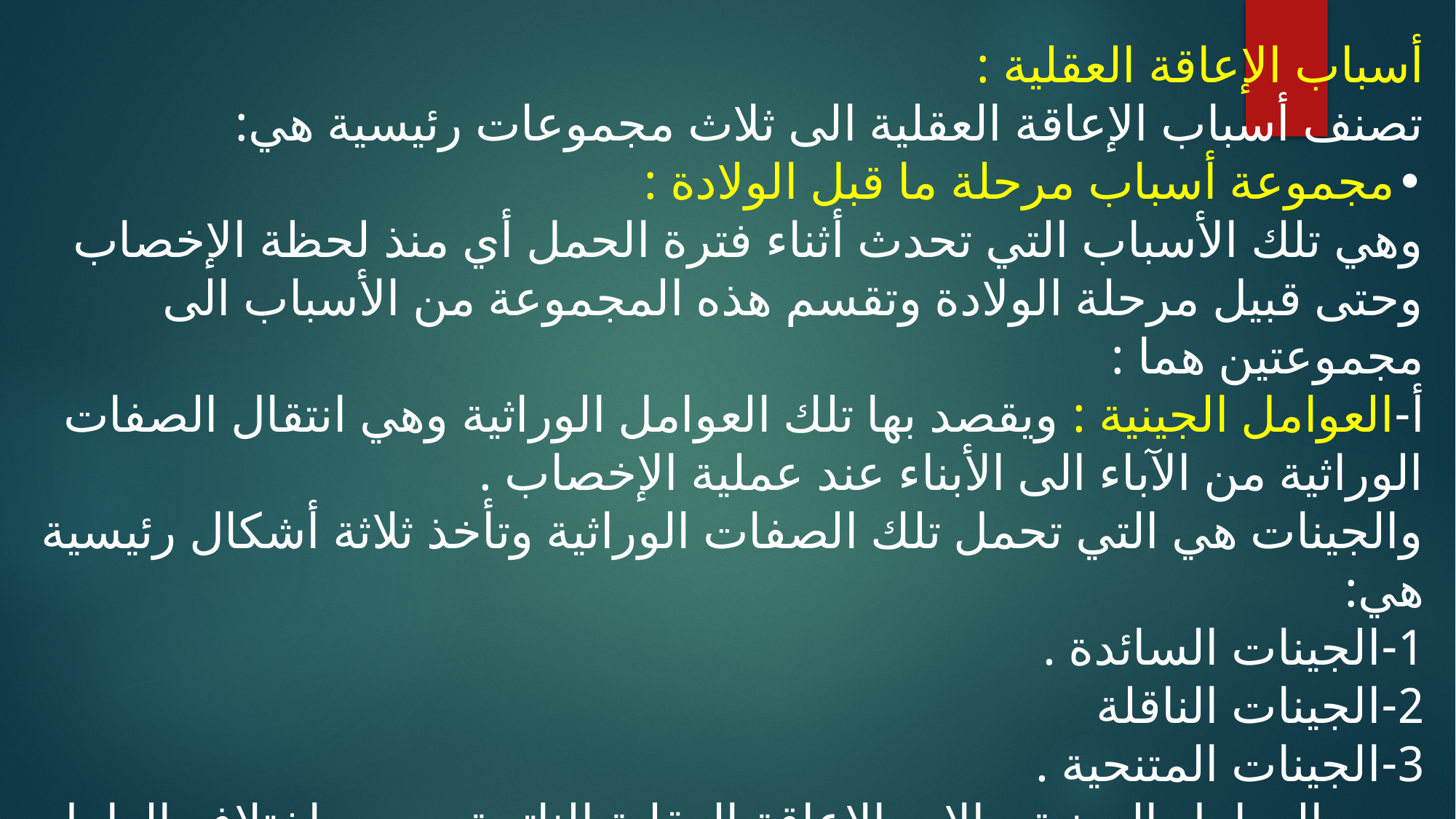

أسباب الإعاقة العقلية :
تصنف أسباب الإعاقة العقلية الى ثلاث مجموعات رئيسية هي:
•	مجموعة أسباب مرحلة ما قبل الولادة :
وهي تلك الأسباب التي تحدث أثناء فترة الحمل أي منذ لحظة الإخصاب وحتى قبيل مرحلة الولادة وتقسم هذه المجموعة من الأسباب الى مجموعتين هما :
أ‌-	العوامل الجينية : ويقصد بها تلك العوامل الوراثية وهي انتقال الصفات الوراثية من الآباء الى الأبناء عند عملية الإخصاب .
والجينات هي التي تحمل تلك الصفات الوراثية وتأخذ ثلاثة أشكال رئيسية هي:
1-	الجينات السائدة .
2-	الجينات الناقلة
3-	الجينات المتنحية .
ومن العوامل الجينية حالات الإعاقة العقلية الناتجة بسبب اختلاف العامل الرايزسي .